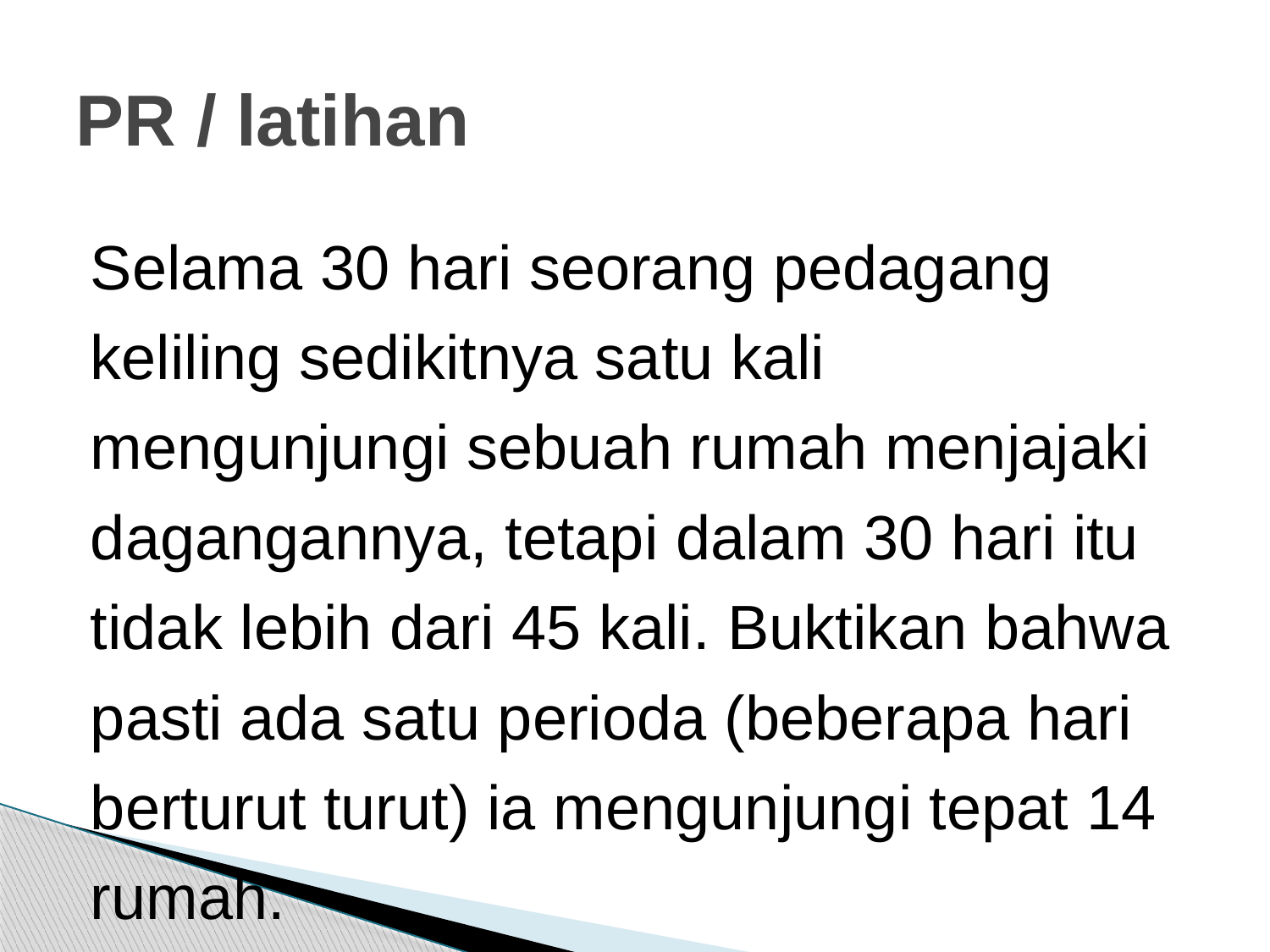

# PR / latihan
Selama 30 hari seorang pedagang keliling sedikitnya satu kali mengunjungi sebuah rumah menjajaki dagangannya, tetapi dalam 30 hari itu tidak lebih dari 45 kali. Buktikan bahwa pasti ada satu perioda (beberapa hari berturut turut) ia mengunjungi tepat 14 rumah.